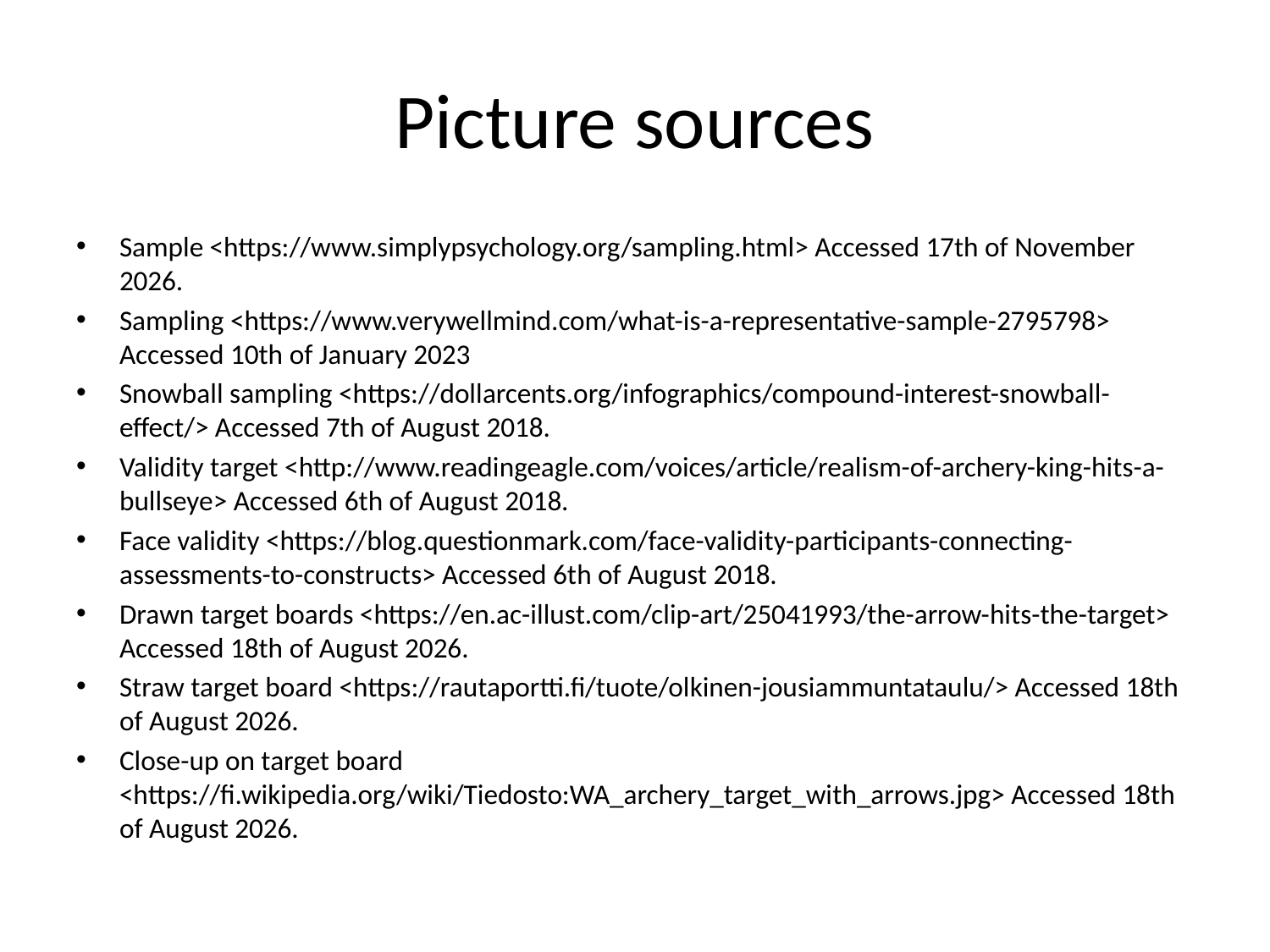

# Picture sources
Sample <https://www.simplypsychology.org/sampling.html> Accessed 17th of November 2026.
Sampling <https://www.verywellmind.com/what-is-a-representative-sample-2795798> Accessed 10th of January 2023
Snowball sampling <https://dollarcents.org/infographics/compound-interest-snowball-effect/> Accessed 7th of August 2018.
Validity target <http://www.readingeagle.com/voices/article/realism-of-archery-king-hits-a-bullseye> Accessed 6th of August 2018.
Face validity <https://blog.questionmark.com/face-validity-participants-connecting-assessments-to-constructs> Accessed 6th of August 2018.
Drawn target boards <https://en.ac-illust.com/clip-art/25041993/the-arrow-hits-the-target> Accessed 18th of August 2026.
Straw target board <https://rautaportti.fi/tuote/olkinen-jousiammuntataulu/> Accessed 18th of August 2026.
Close-up on target board <https://fi.wikipedia.org/wiki/Tiedosto:WA_archery_target_with_arrows.jpg> Accessed 18th of August 2026.